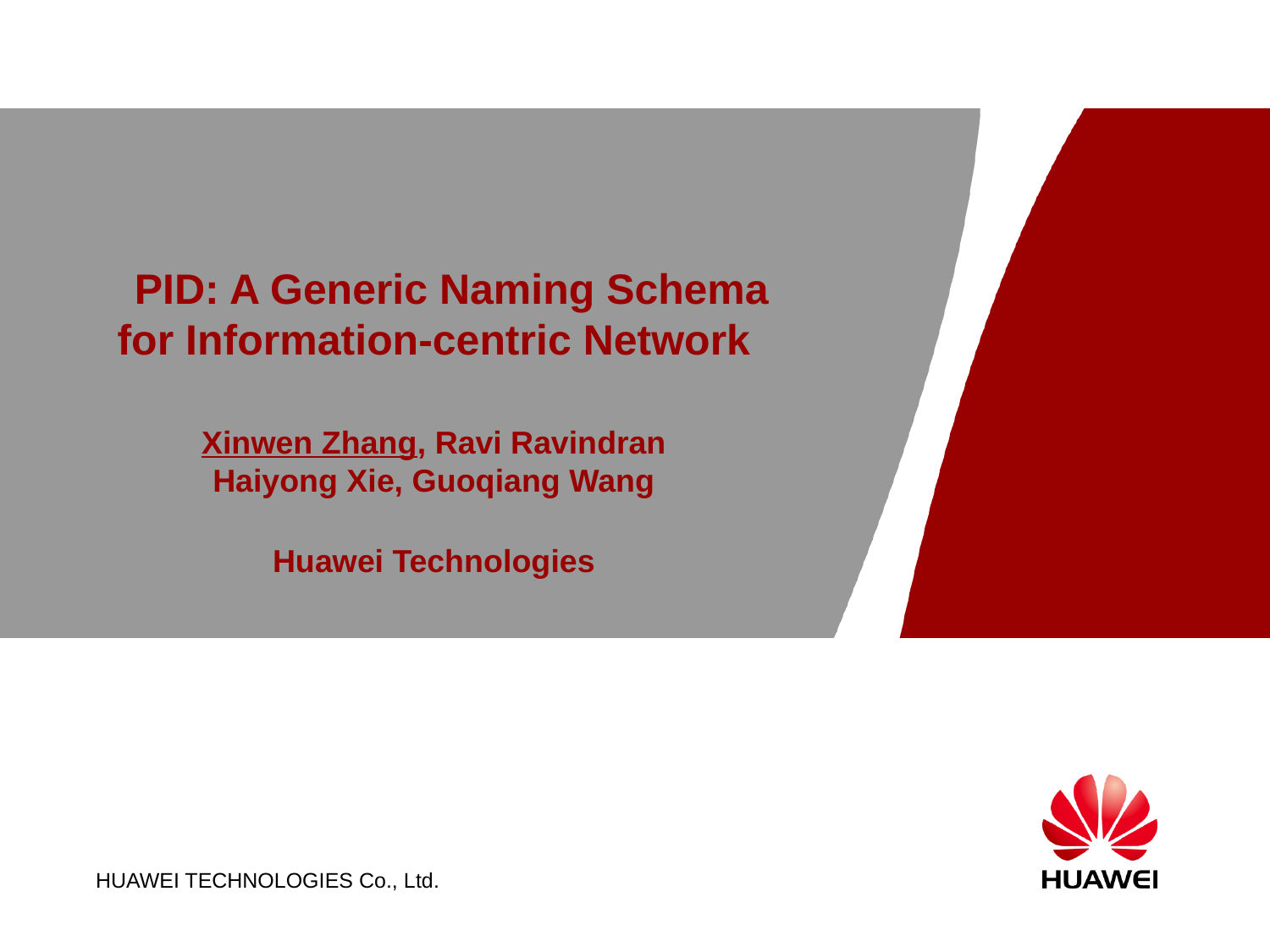

PID: A Generic Naming Schema for Information-centric Network
Xinwen Zhang, Ravi Ravindran
Haiyong Xie, Guoqiang Wang
Huawei Technologies